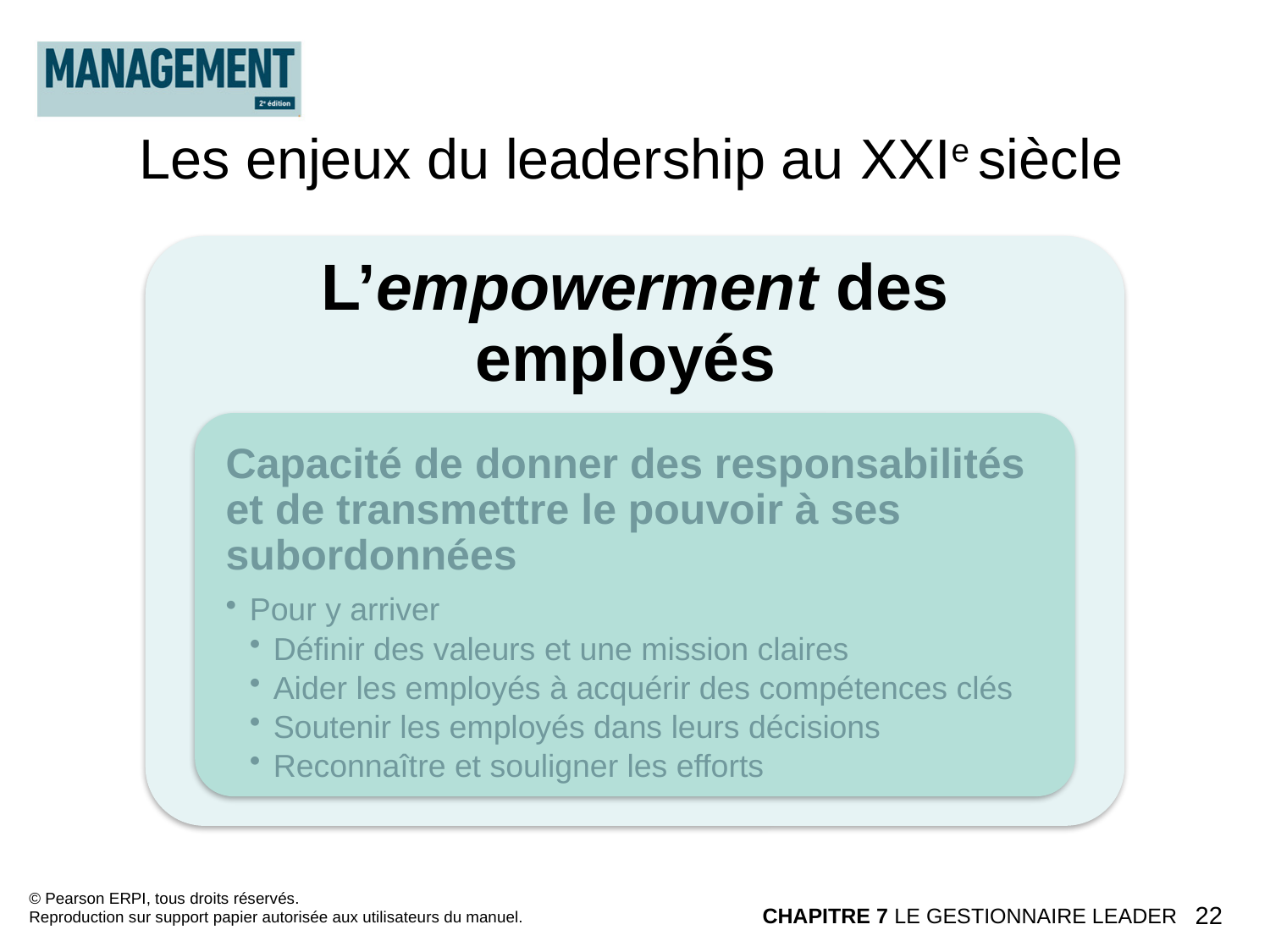

Les enjeux du leadership au xxie siècle

L’empowerment des employés
Capacité de donner des responsabilités et de transmettre le pouvoir à ses subordonnées
Pour y arriver
Définir des valeurs et une mission claires
Aider les employés à acquérir des compétences clés
Soutenir les employés dans leurs décisions
Reconnaître et souligner les efforts

© Pearson ERPI, tous droits réservés.
Reproduction sur support papier autorisée aux utilisateurs du manuel.

CHAPITRE 7 LE GESTIONNAIRE LEADER
22